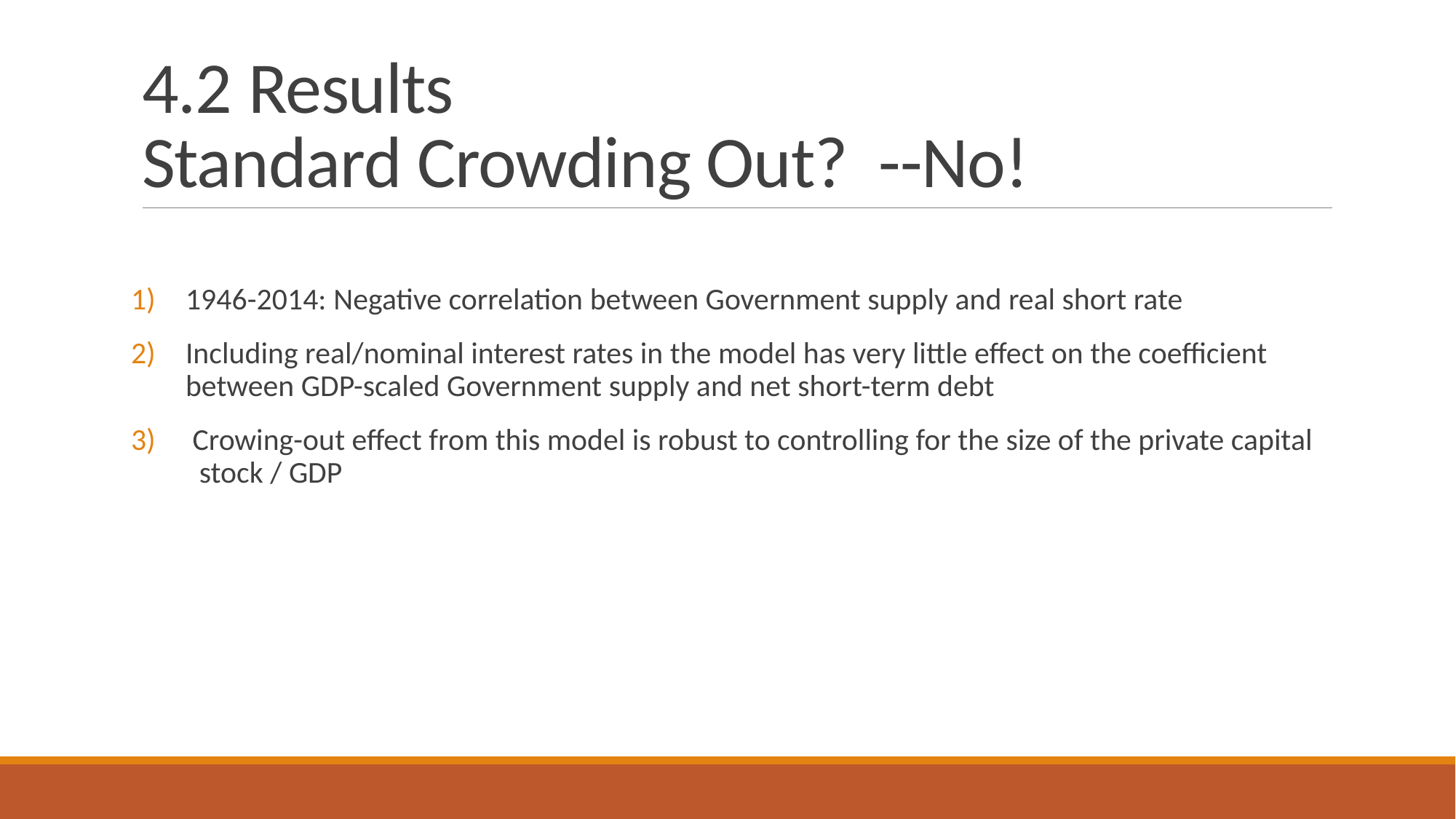

# 4.2 Results Standard Crowding Out?  --No!

1946-2014: Negative correlation between Government supply and real short rate
Including real/nominal interest rates in the model has very little effect on the coefficient between GDP-scaled Government supply and net short-term debt
 Crowing-out effect from this model is robust to controlling for the size of the private capital     stock / GDP